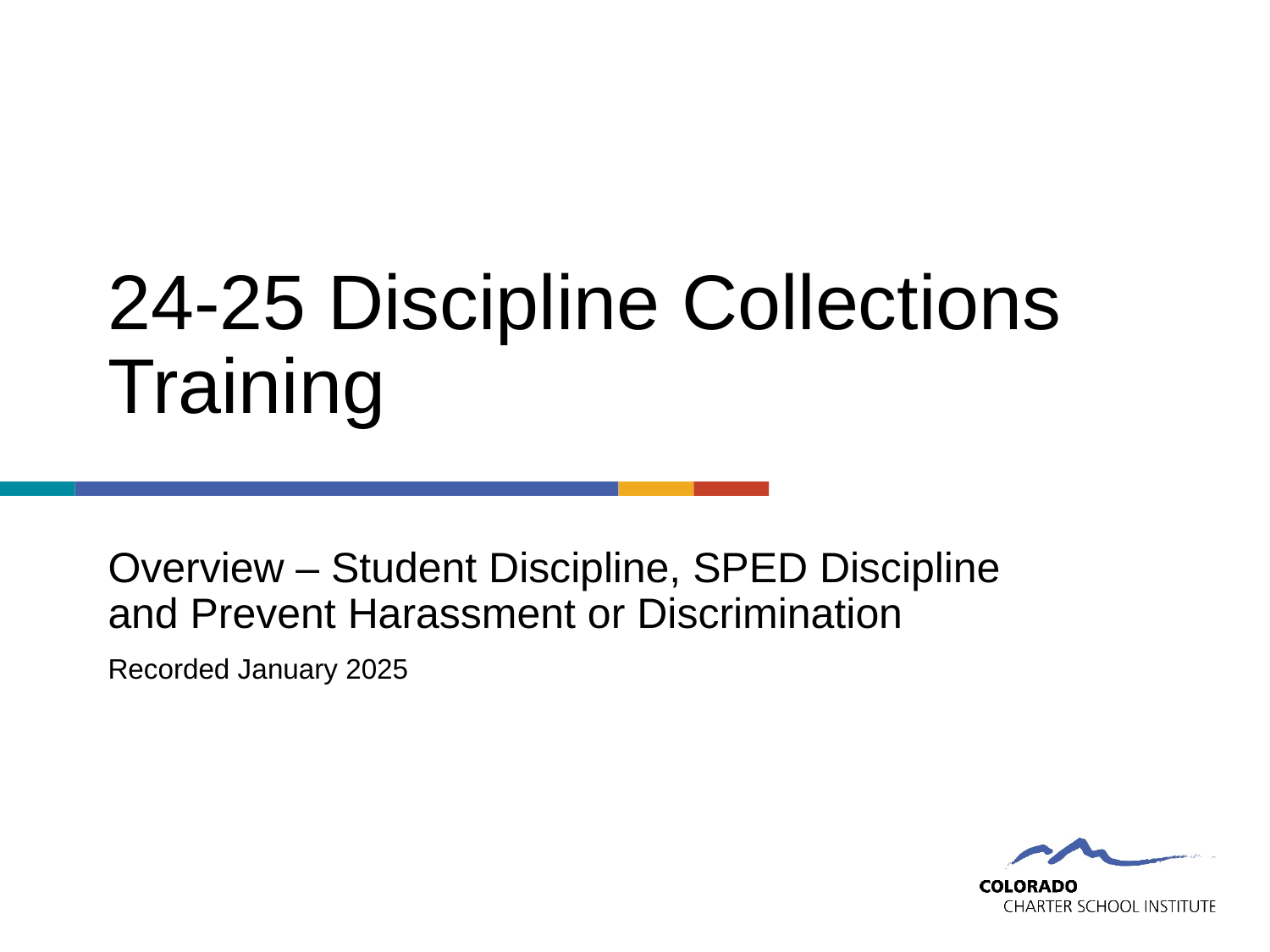

# 24-25 Discipline Collections Training
Overview – Student Discipline, SPED Discipline and Prevent Harassment or Discrimination
Recorded January 2025